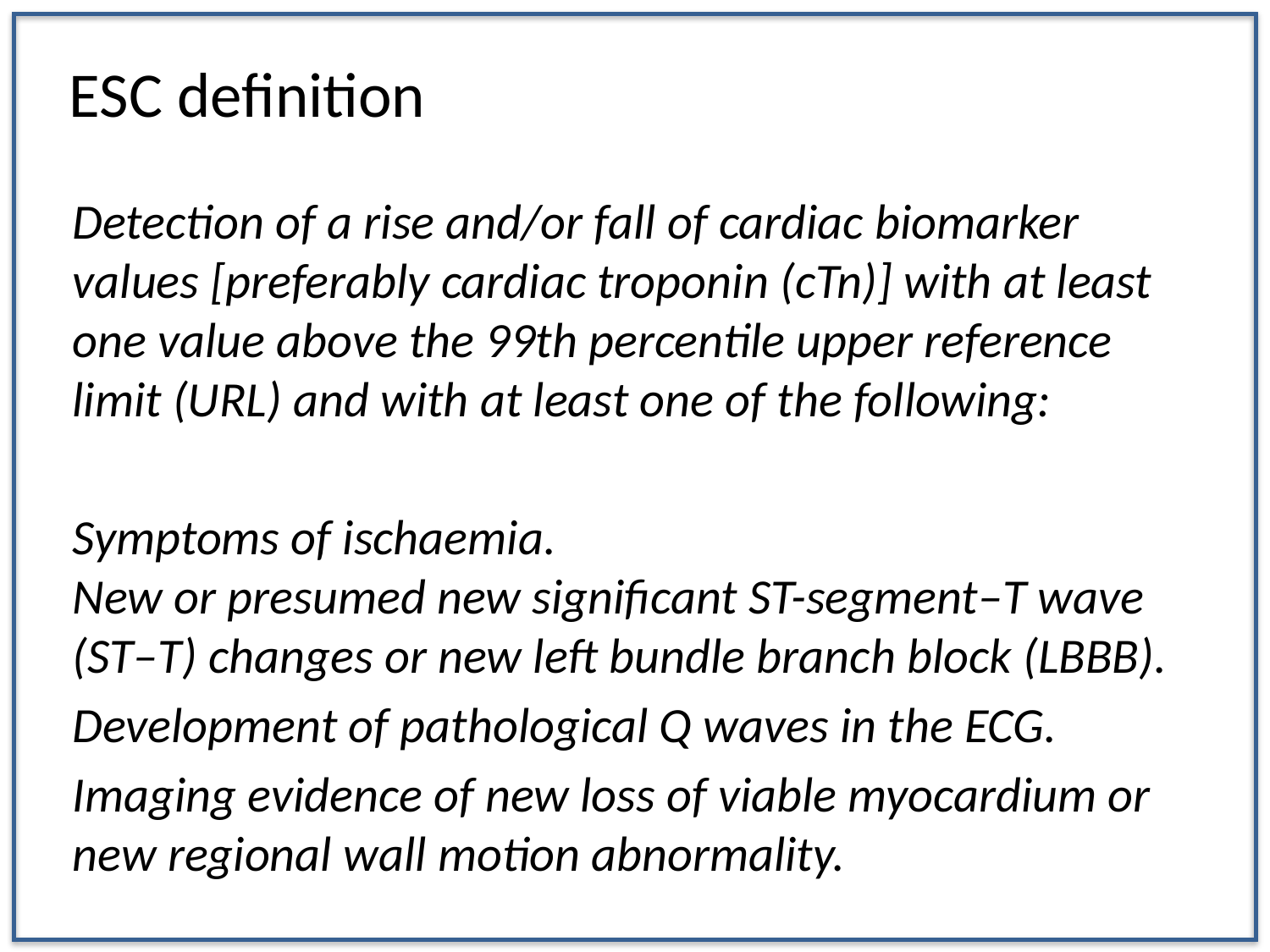

# ESC definition
Detection of a rise and/or fall of cardiac biomarker values [preferably cardiac troponin (cTn)] with at least one value above the 99th percentile upper reference limit (URL) and with at least one of the following:

Symptoms of ischaemia.
New or presumed new significant ST-segment–T wave (ST–T) changes or new left bundle branch block (LBBB).
Development of pathological Q waves in the ECG.
Imaging evidence of new loss of viable myocardium or new regional wall motion abnormality.